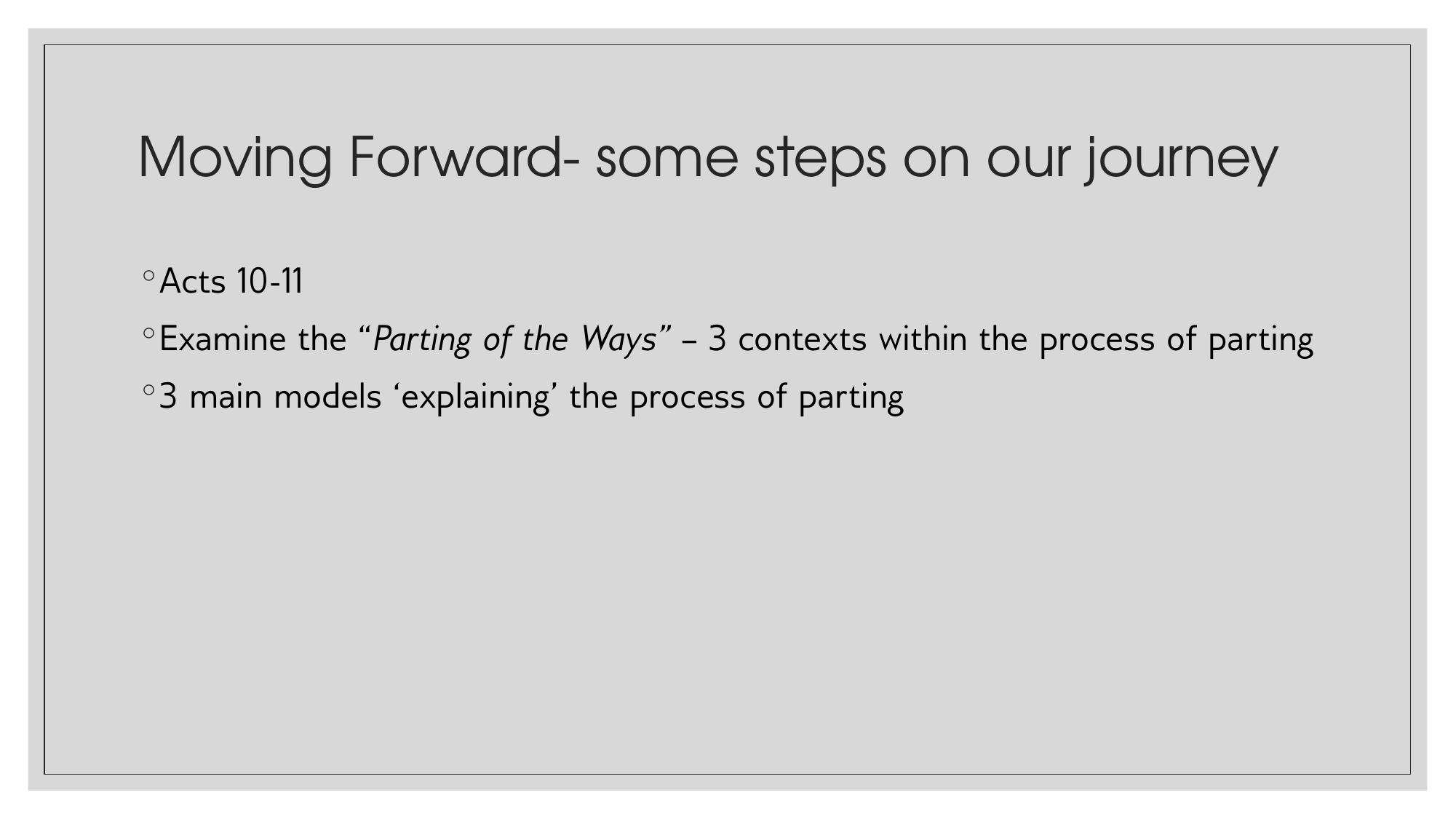

# Moving Forward- some steps on our journey
Acts 10-11
Examine the “Parting of the Ways” – 3 contexts within the process of parting
3 main models ‘explaining’ the process of parting